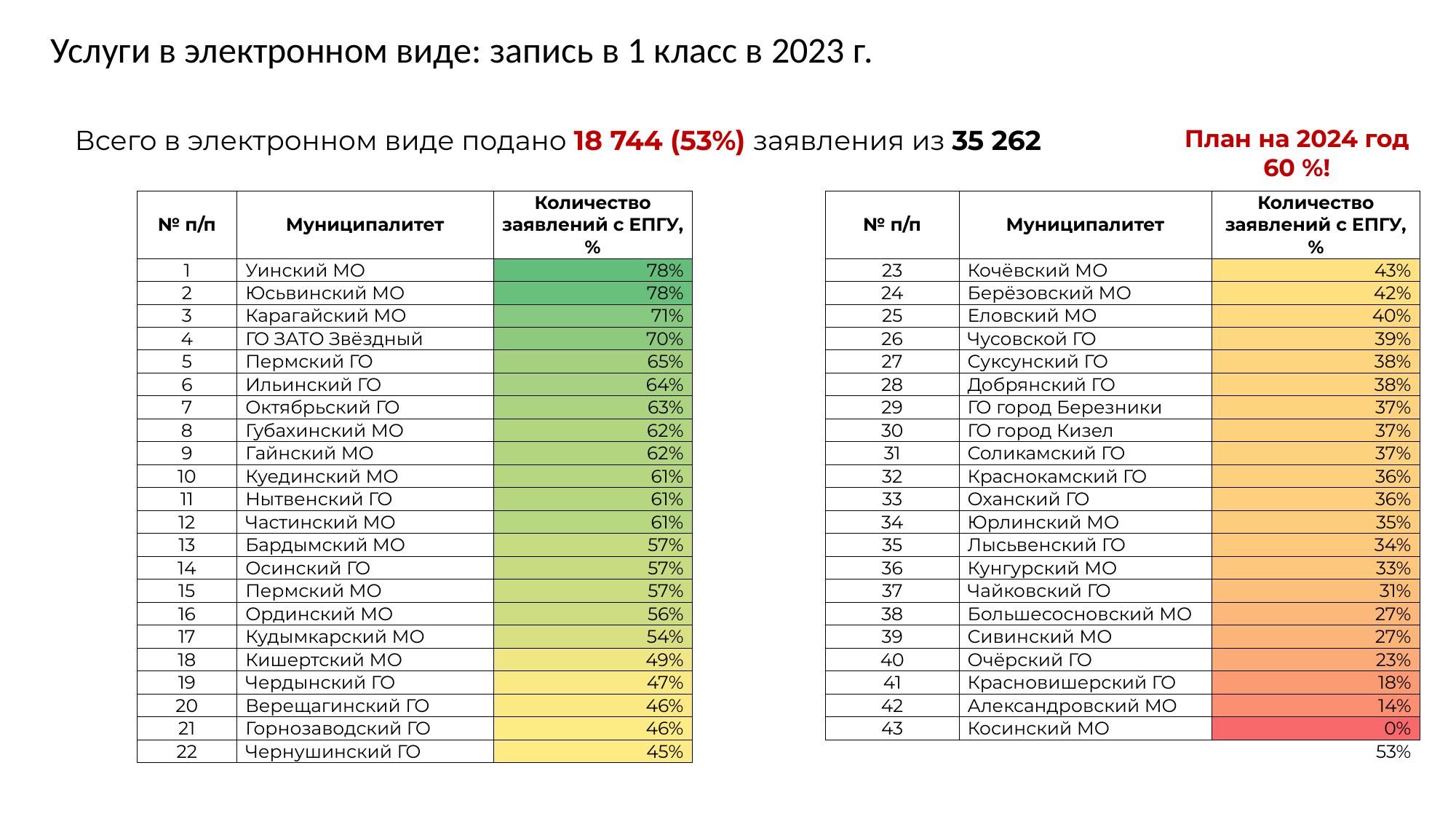

Услуги в электронном виде: запись в 1 класс в 2023 г.
Всего в электронном виде подано 18 744 (53%) заявления из 35 262
План на 2024 год 60 %!
| № п/п | Муниципалитет | Количество заявлений с ЕПГУ, % |  | № п/п | Муниципалитет | Количество заявлений с ЕПГУ, % |
| --- | --- | --- | --- | --- | --- | --- |
| 1 | Уинский МО | 78% |  | 23 | Кочёвский МО | 43% |
| 2 | Юсьвинский МО | 78% |  | 24 | Берёзовский МО | 42% |
| 3 | Карагайский МО | 71% |  | 25 | Еловский МО | 40% |
| 4 | ГО ЗАТО Звёздный | 70% |  | 26 | Чусовской ГО | 39% |
| 5 | Пермский ГО | 65% |  | 27 | Суксунский ГО | 38% |
| 6 | Ильинский ГО | 64% |  | 28 | Добрянский ГО | 38% |
| 7 | Октябрьский ГО | 63% |  | 29 | ГО город Березники | 37% |
| 8 | Губахинский МО | 62% |  | 30 | ГО город Кизел | 37% |
| 9 | Гайнский МО | 62% |  | 31 | Соликамский ГО | 37% |
| 10 | Куединский МО | 61% |  | 32 | Краснокамский ГО | 36% |
| 11 | Нытвенский ГО | 61% |  | 33 | Оханский ГО | 36% |
| 12 | Частинский МО | 61% |  | 34 | Юрлинский МО | 35% |
| 13 | Бардымский МО | 57% |  | 35 | Лысьвенский ГО | 34% |
| 14 | Осинский ГО | 57% |  | 36 | Кунгурский МО | 33% |
| 15 | Пермский МО | 57% |  | 37 | Чайковский ГО | 31% |
| 16 | Ординский МО | 56% |  | 38 | Большесосновский МО | 27% |
| 17 | Кудымкарский МО | 54% |  | 39 | Сивинский МО | 27% |
| 18 | Кишертский МО | 49% |  | 40 | Очёрский ГО | 23% |
| 19 | Чердынский ГО | 47% |  | 41 | Красновишерский ГО | 18% |
| 20 | Верещагинский ГО | 46% |  | 42 | Александровский МО | 14% |
| 21 | Горнозаводский ГО | 46% |  | 43 | Косинский МО | 0% |
| 22 | Чернушинский ГО | 45% |  |  |  | 53% |